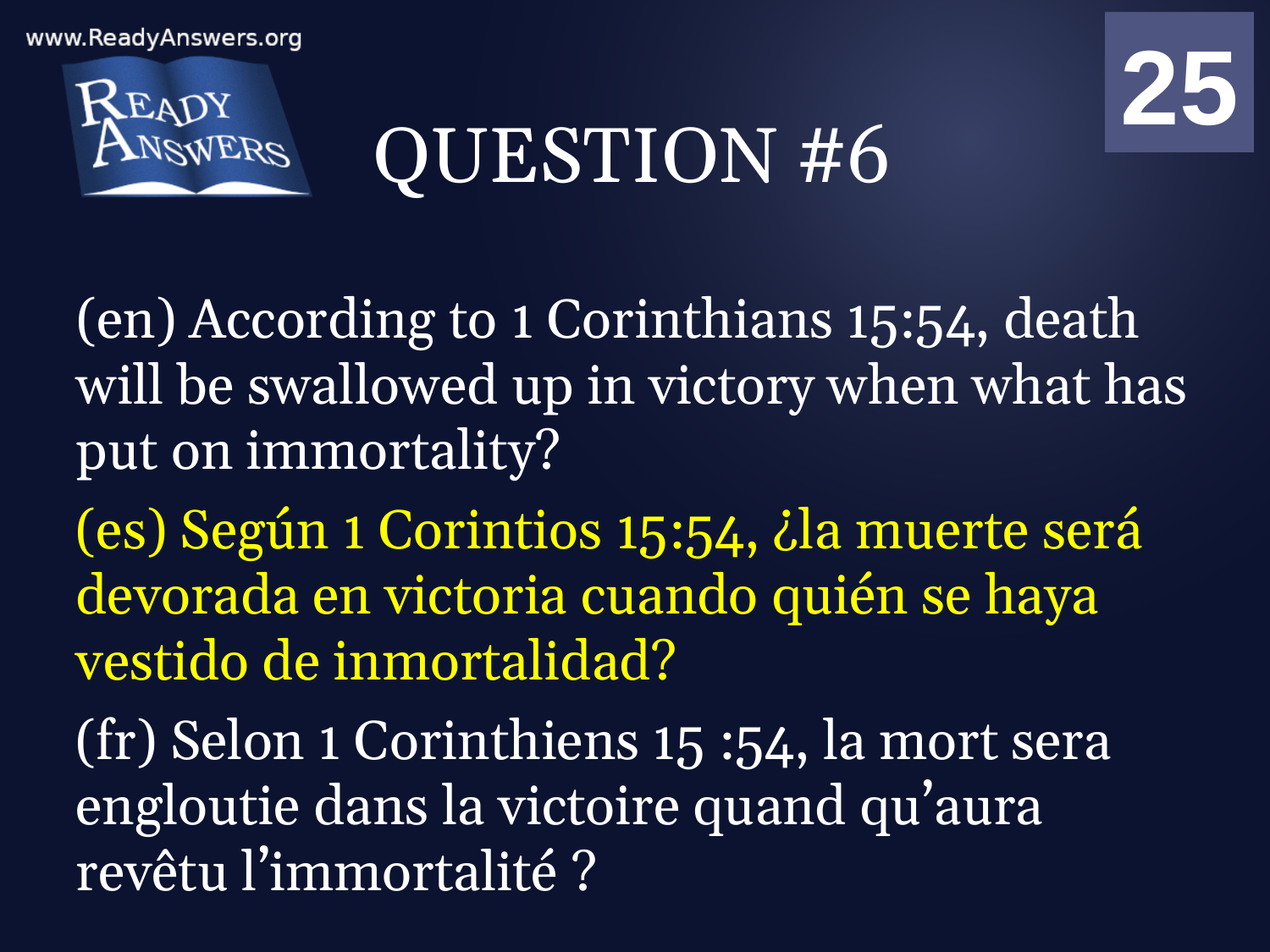

01
02
03
04
05
06
07
08
09
10
11
12
13
14
15
16
17
18
19
20
21
22
23
24
25
00
# QUESTION #6
(en) According to 1 Corinthians 15:54, death will be swallowed up in victory when what has put on immortality?
(es) Según 1 Corintios 15:54, ¿la muerte será devorada en victoria cuando quién se haya vestido de inmortalidad?
(fr) Selon 1 Corinthiens 15 :54, la mort sera engloutie dans la victoire quand qu’aura revêtu l’immortalité ?